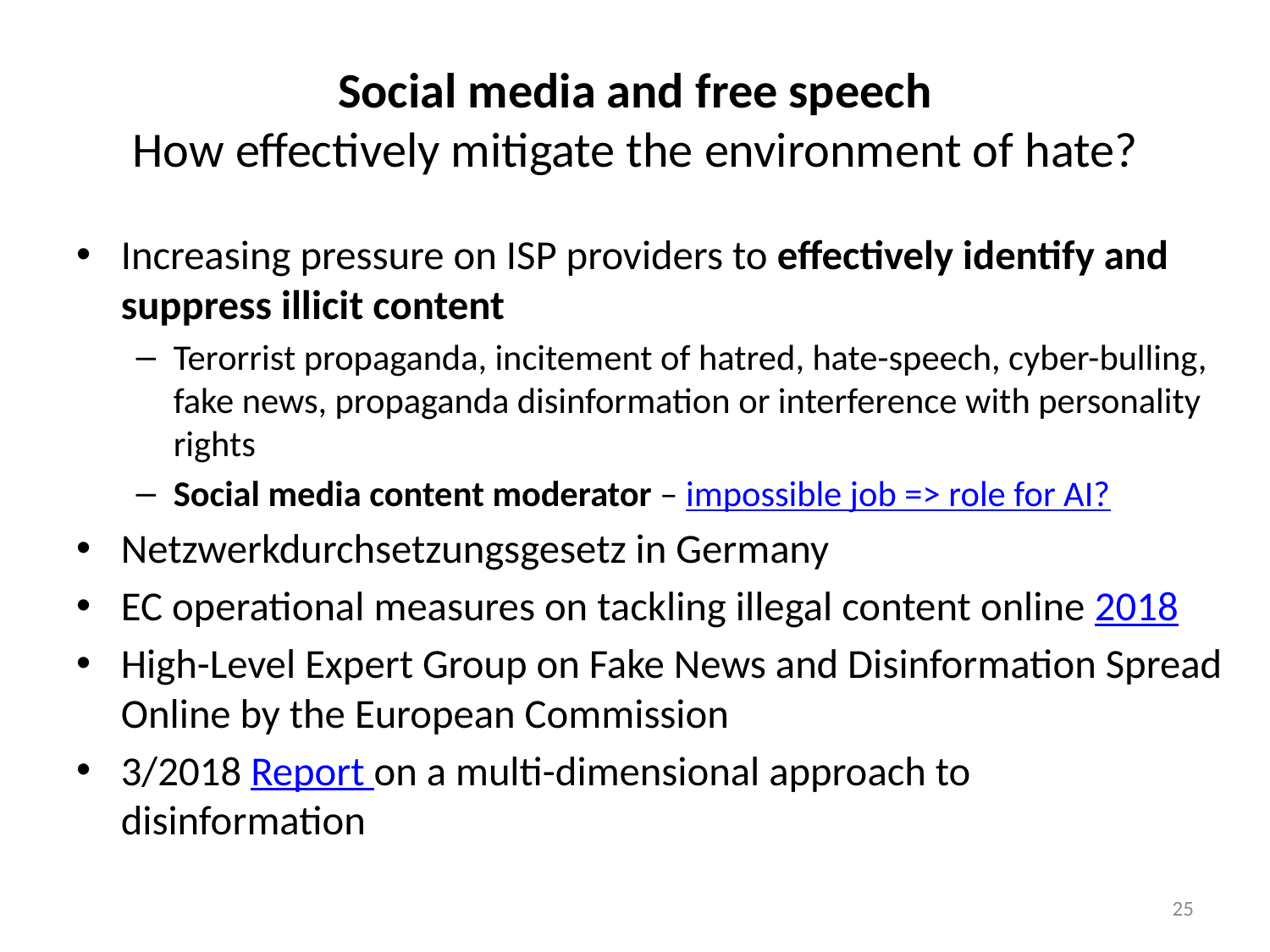

# Social media and free speech How effectively mitigate the environment of hate?
Increasing pressure on ISP providers to effectively identify and suppress illicit content
Terorrist propaganda, incitement of hatred, hate-speech, cyber-bulling, fake news, propaganda disinformation or interference with personality rights
Social media content moderator – impossible job => role for AI?
Netzwerkdurchsetzungsgesetz in Germany
EC operational measures on tackling illegal content online 2018
High-Level Expert Group on Fake News and Disinformation Spread Online by the European Commission
3/2018 Report on a multi-dimensional approach to disinformation

25